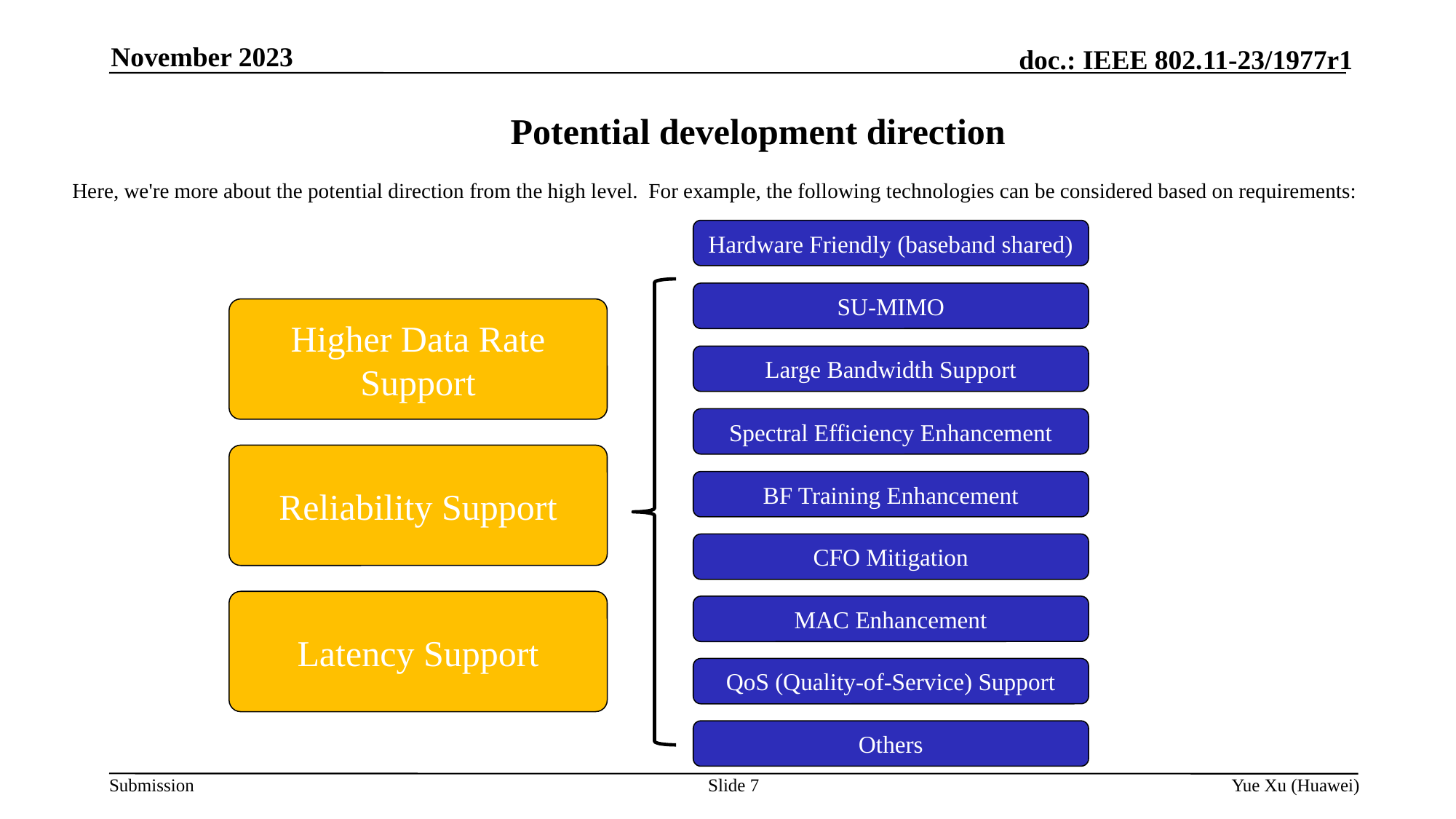

November 2023
# Potential development direction
Here, we're more about the potential direction from the high level.  For example, the following technologies can be considered based on requirements:
Hardware Friendly (baseband shared)
SU-MIMO
Large Bandwidth Support
Spectral Efficiency Enhancement
BF Training Enhancement
CFO Mitigation
MAC Enhancement
QoS (Quality-of-Service) Support
Others

Higher Data Rate Support
Reliability Support
Latency Support
Slide 7
Yue Xu (Huawei)